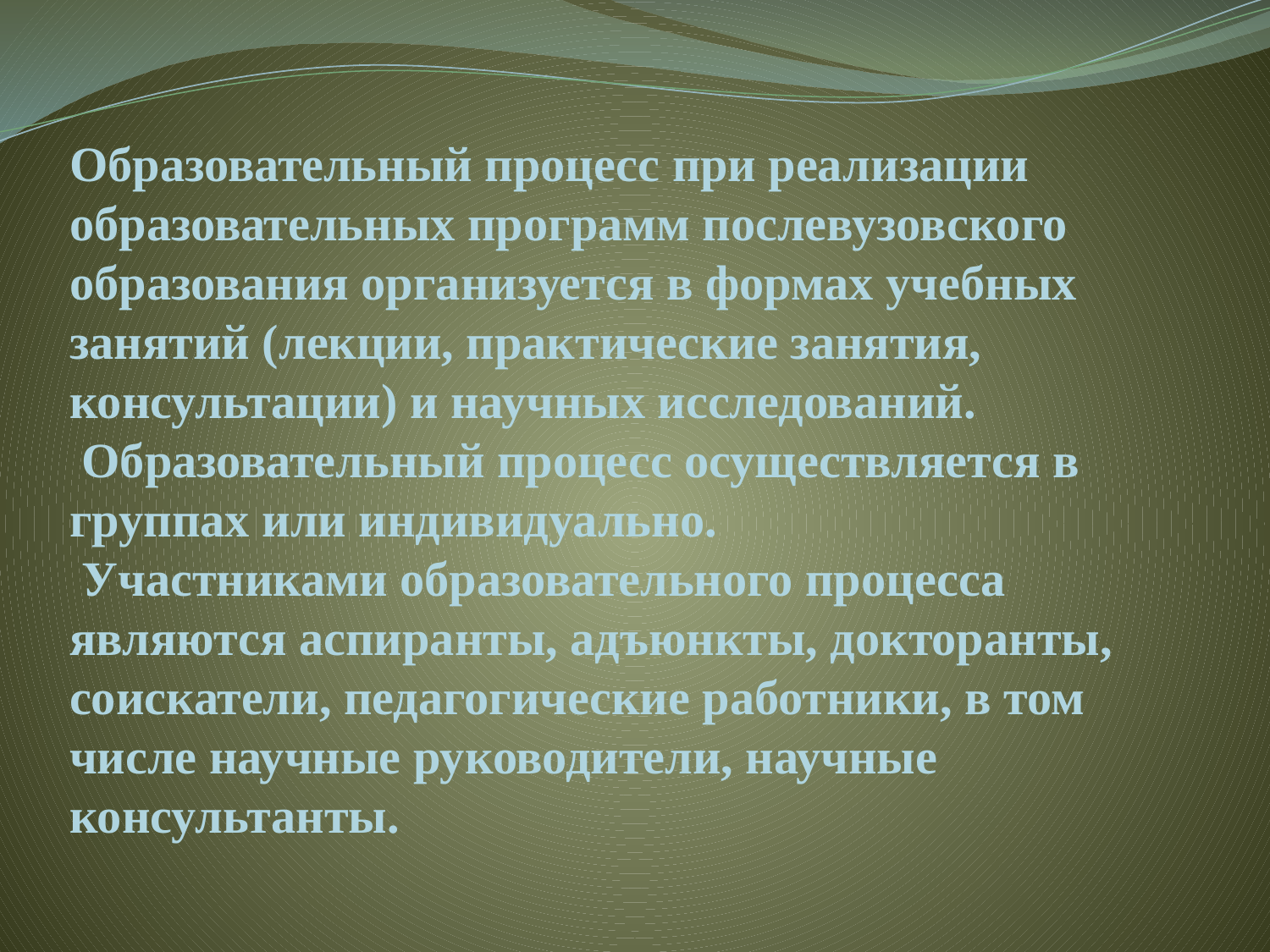

# Образовательный процесс при реализации образовательных программ послевузовского образования организуется в формах учебных занятий (лекции, практические занятия, консультации) и научных исследований.  Образовательный процесс осуществляется в группах или индивидуально.  Участниками образовательного процесса являются аспиранты, адъюнкты, докторанты, соискатели, педагогические работники, в том числе научные руководители, научные консультанты.